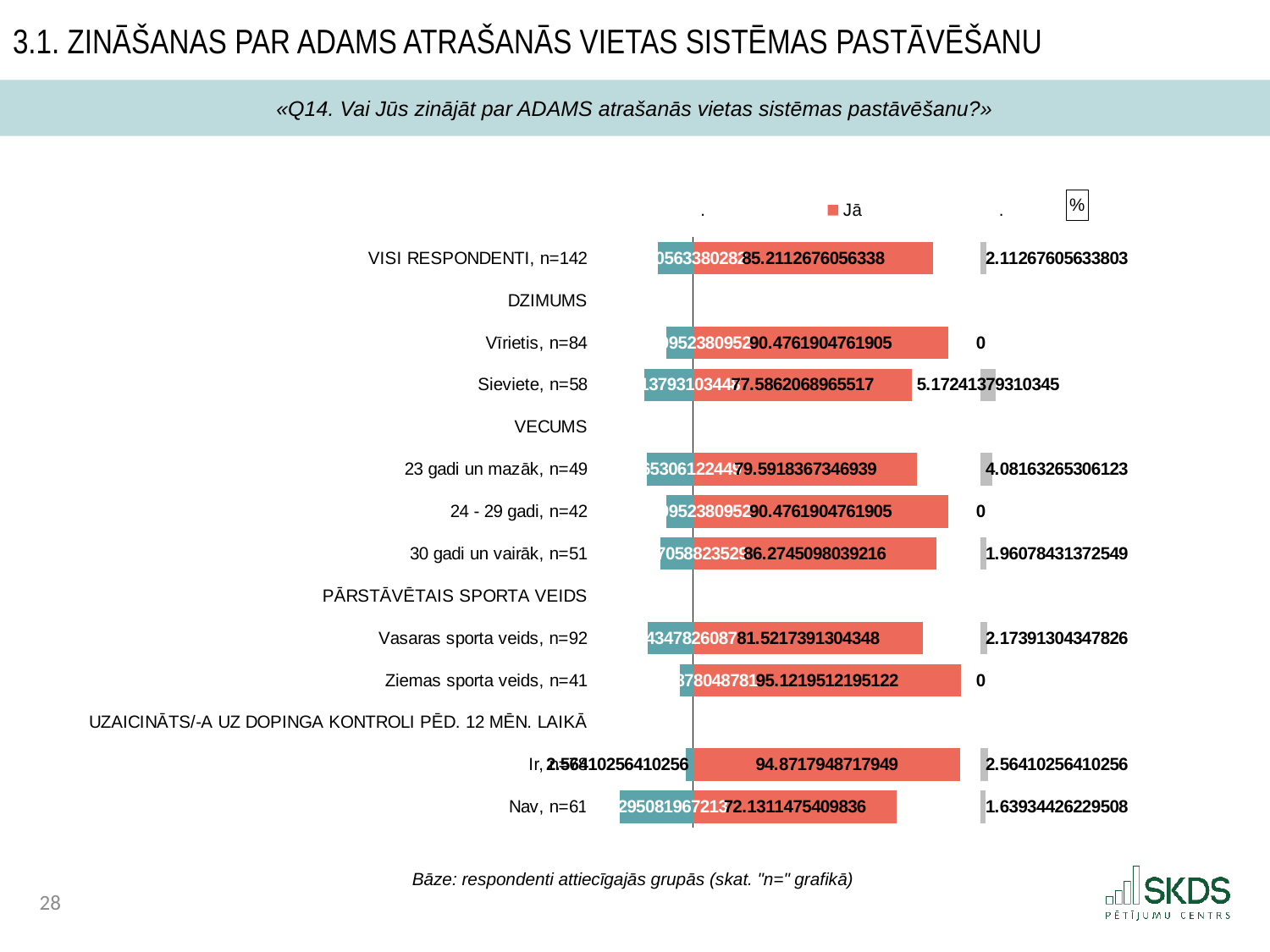

3.1. Zināšanas par ADAMS atrašanās vietas sistēmas pastāvēšanu
«Q14. Vai Jūs zinājāt par ADAMS atrašanās vietas sistēmas pastāvēšanu?»

### Chart: %

| Category | . | Nē | Jā | . | Grūti pateikt |
|---|---|---|---|---|---|
| VISI RESPONDENTI, n=142 | 20.553451858693144 | 12.67605633802817 | 85.21126760563381 | 16.91068361387839 | 2.112676056338028 |
| DZIMUMS | 33.22950819672131 | None | None | 102.1219512195122 | None |
| Vīrietis, n=84 | 23.705698672911787 | 9.523809523809524 | 90.47619047619048 | 11.645760743321716 | 0.0 |
| Sieviete, n=58 | 15.988128886376483 | 17.24137931034483 | 77.58620689655173 | 24.53574432296047 | 5.172413793103448 |
| VECUMS | 33.22950819672131 | None | None | 102.1219512195122 | None |
| 23 gadi un mazāk, n=49 | 16.902977584476414 | 16.3265306122449 | 79.59183673469387 | 22.530114484818327 | 4.081632653061225 |
| 24 - 29 gadi, n=42 | 23.705698672911787 | 9.523809523809524 | 90.47619047619048 | 11.645760743321716 | 0.0 |
| 30 gadi un vairāk, n=51 | 21.46480231436837 | 11.764705882352942 | 86.27450980392157 | 15.847441415590623 | 1.9607843137254901 |
| PĀRSTĀVĒTAIS SPORTA VEIDS | 33.22950819672131 | None | None | 102.1219512195122 | None |
| Vasaras sporta veids, n=92 | 16.925160370634355 | 16.304347826086957 | 81.52173913043478 | 20.600212089077417 | 2.1739130434782608 |
| Ziemas sporta veids, n=41 | 28.351459416233507 | 4.878048780487805 | 95.1219512195122 | 7.0 | 0.0 |
| UZAICINĀTS/-A UZ DOPINGA KONTROLI PĒD. 12 MĒN. LAIKĀ | 33.22950819672131 | None | None | 102.1219512195122 | None |
| Ir, n=78 | 30.665405632618747 | 2.5641025641025643 | 94.87179487179488 | 7.250156347717322 | 2.5641025641025643 |
| Nav, n=61 | 7.0 | 26.229508196721312 | 72.1311475409836 | 29.990803678528593 | 1.639344262295082 |
Bāze: respondenti attiecīgajās grupās (skat. "n=" grafikā)